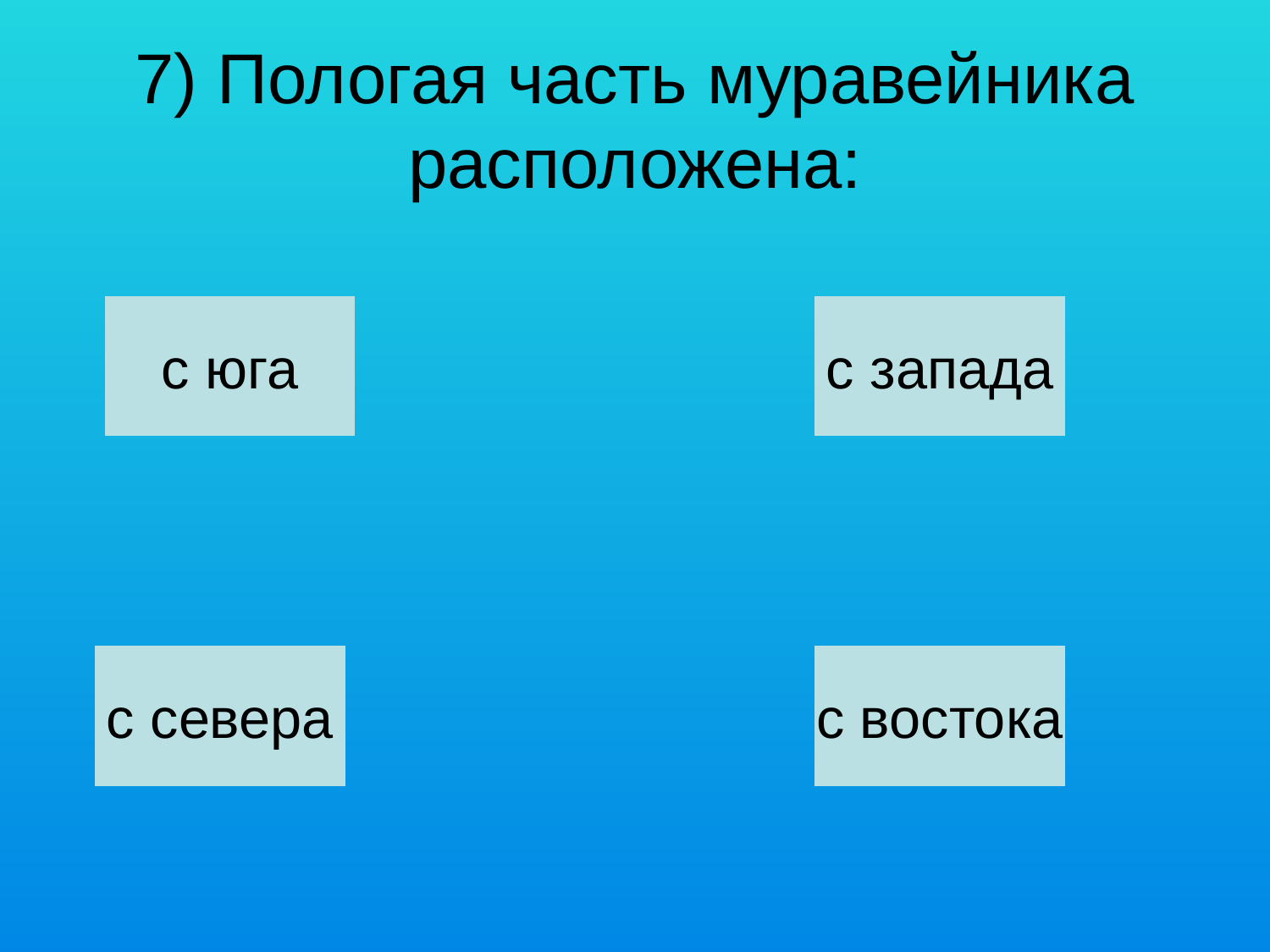

# 7) Пологая часть муравейника расположена:
с юга
с запада
с севера
с востока